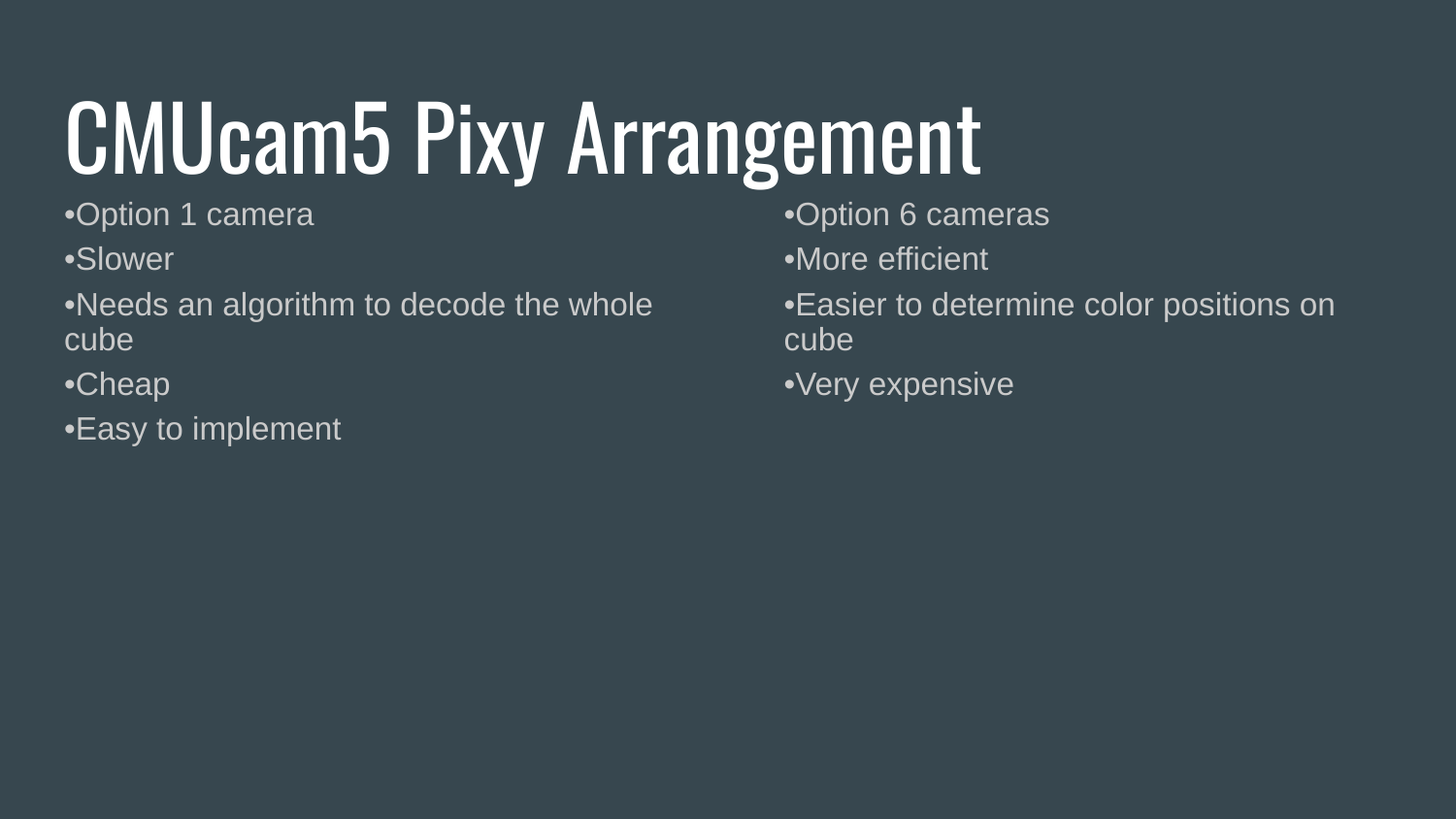

# CMUcam5 Pixy Arrangement
•Option 1 camera
•Slower
•Needs an algorithm to decode the whole cube
•Cheap
•Easy to implement

•Option 6 cameras
•More efficient
•Easier to determine color positions on cube
•Very expensive